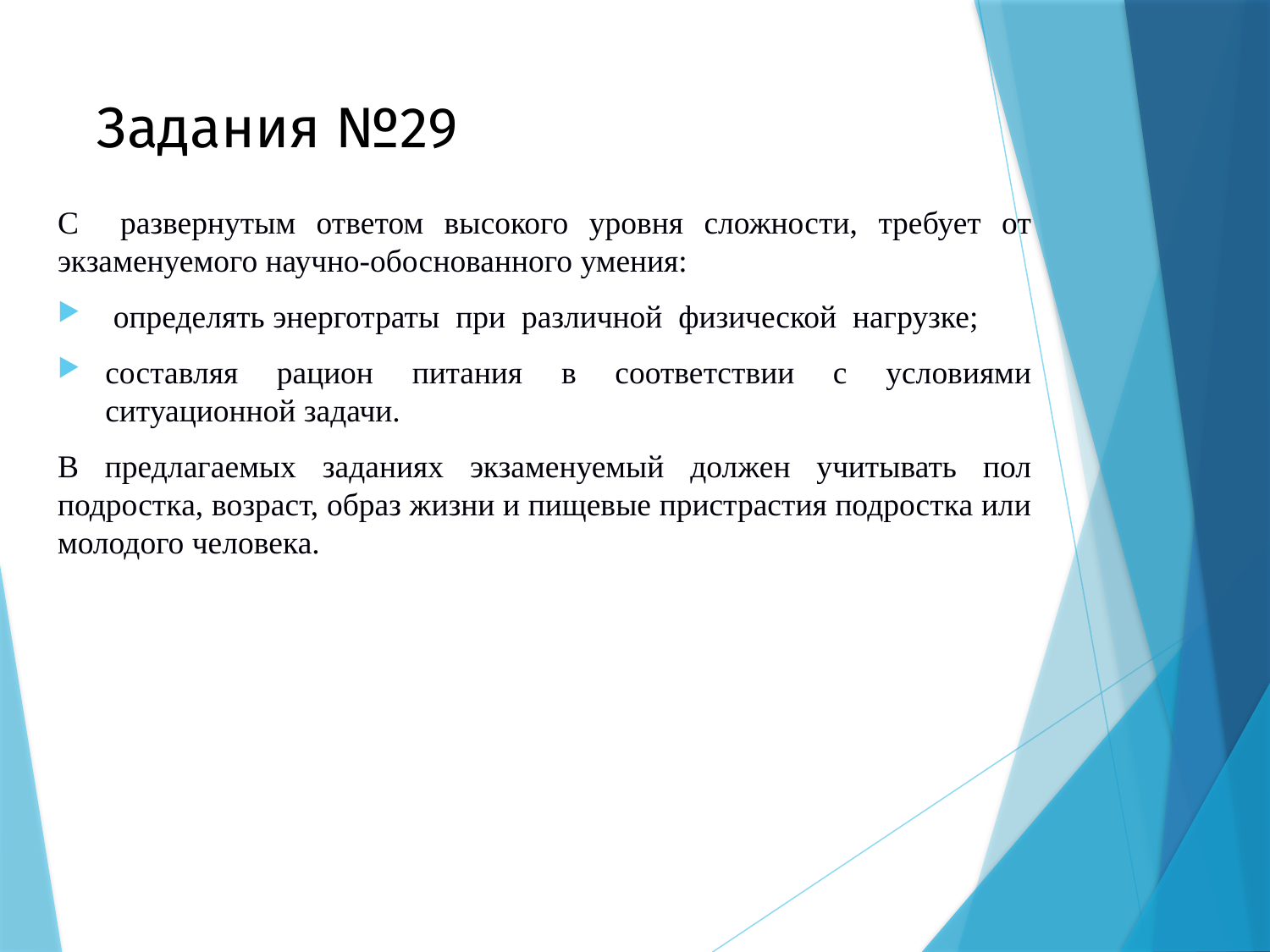

# Задания №29
С  развернутым ответом высокого уровня сложности, требует от экзаменуемого научно-обоснованного умения:
 определять энерготраты  при  различной  физической  нагрузке;
составляя рацион питания в соответствии с условиями ситуационной задачи.
В предлагаемых заданиях экзаменуемый должен учитывать пол подростка, возраст, образ жизни и пищевые пристрастия подростка или молодого человека.